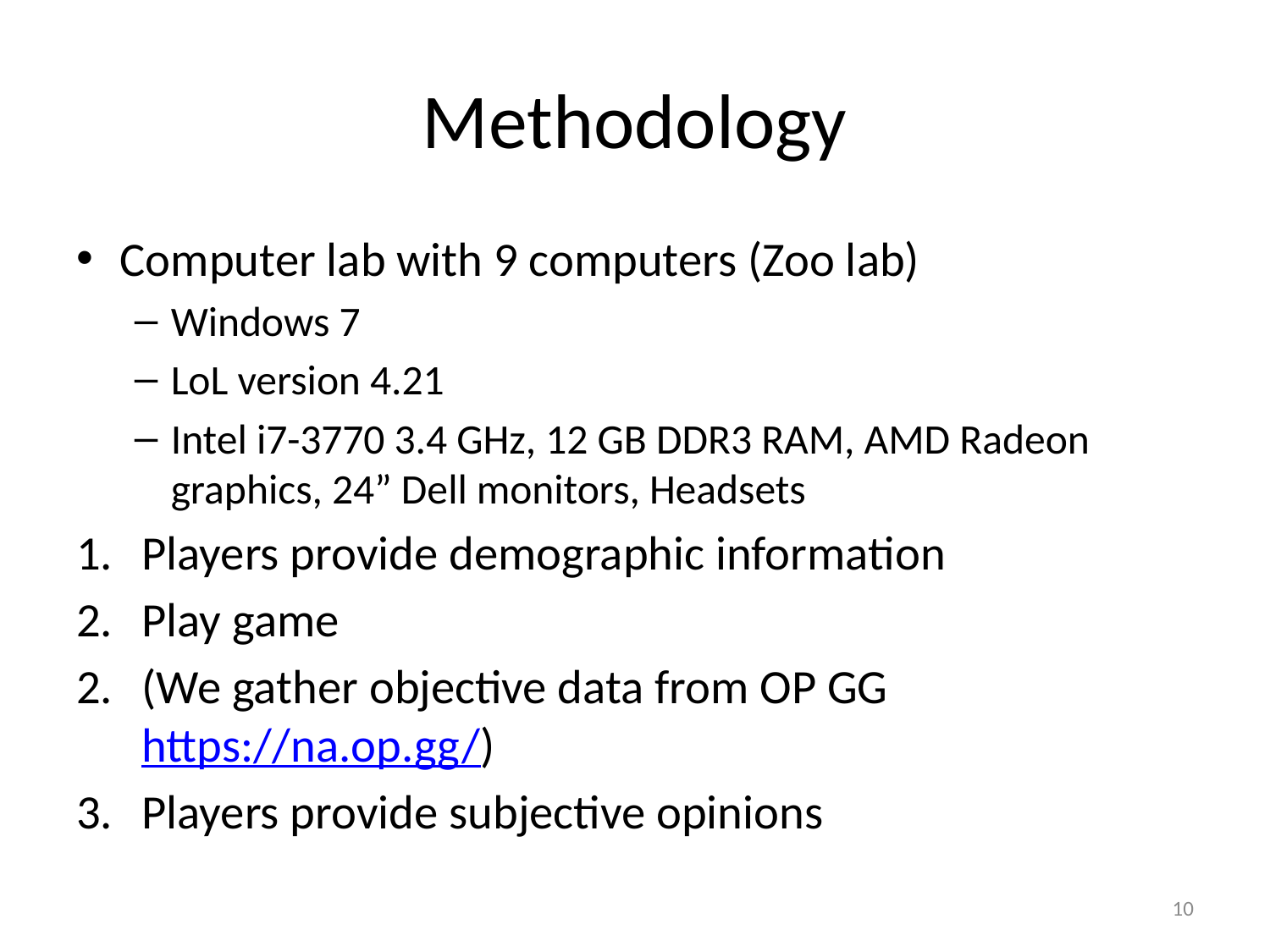

# Methodology
Computer lab with 9 computers (Zoo lab)
Windows 7
LoL version 4.21
Intel i7-3770 3.4 GHz, 12 GB DDR3 RAM, AMD Radeon graphics, 24” Dell monitors, Headsets
Players provide demographic information
Play game
(We gather objective data from OP GG https://na.op.gg/)
Players provide subjective opinions
10